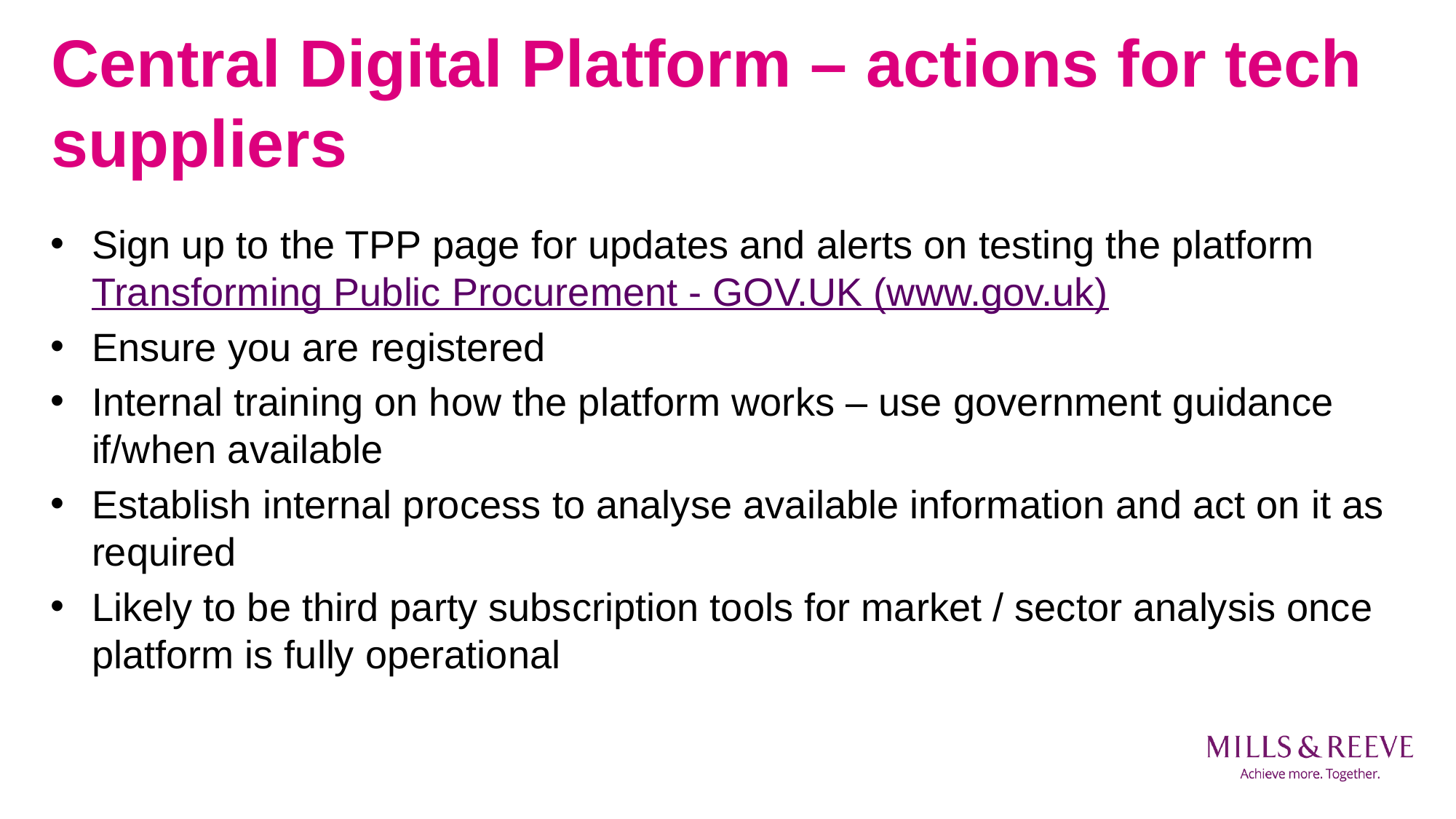

# Central Digital Platform – actions for tech suppliers
Sign up to the TPP page for updates and alerts on testing the platform  Transforming Public Procurement - GOV.UK (www.gov.uk)
Ensure you are registered
Internal training on how the platform works – use government guidance if/when available
Establish internal process to analyse available information and act on it as required
Likely to be third party subscription tools for market / sector analysis once platform is fully operational